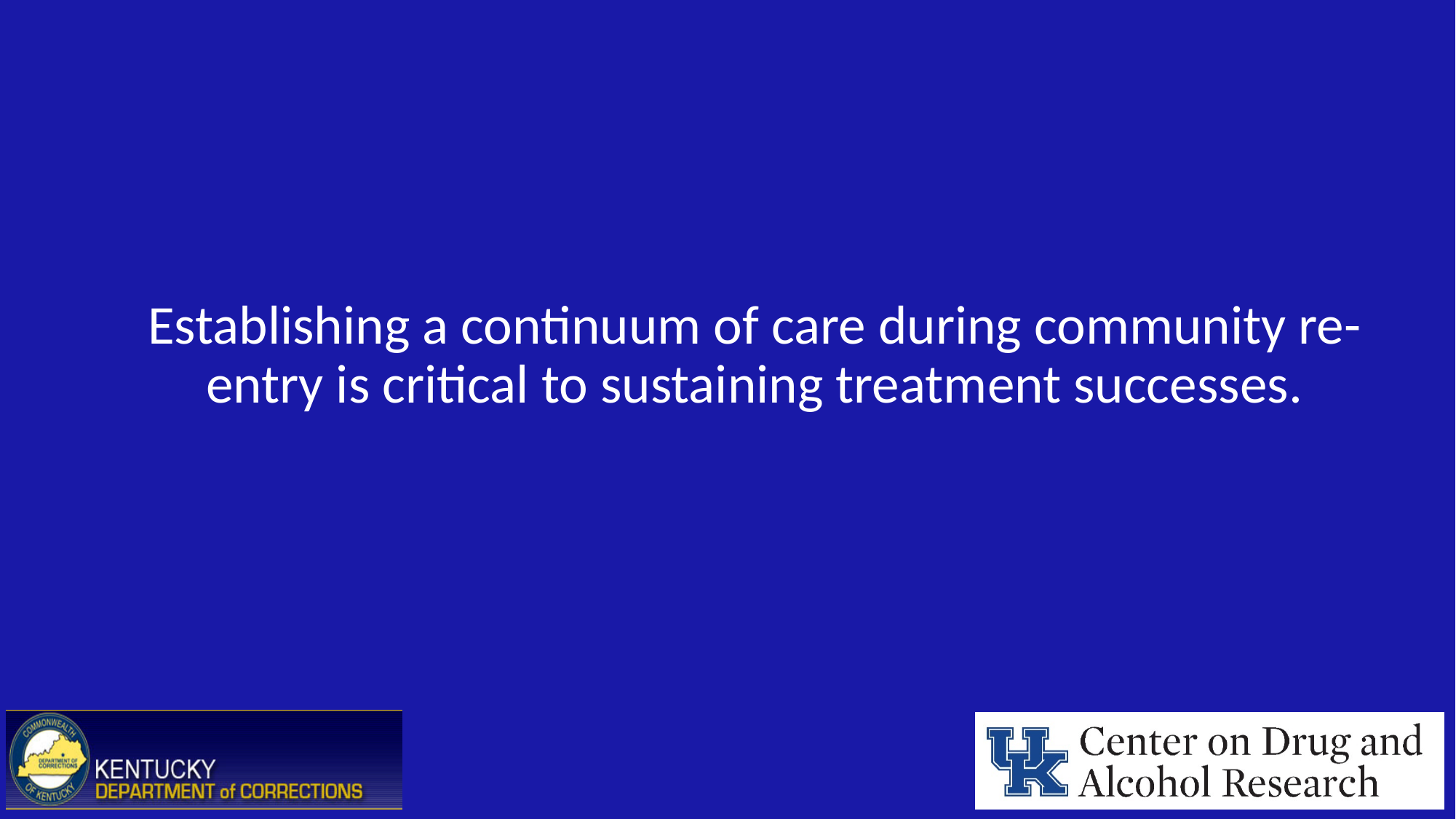

# Establishing a continuum of care during community re-entry is critical to sustaining treatment successes.